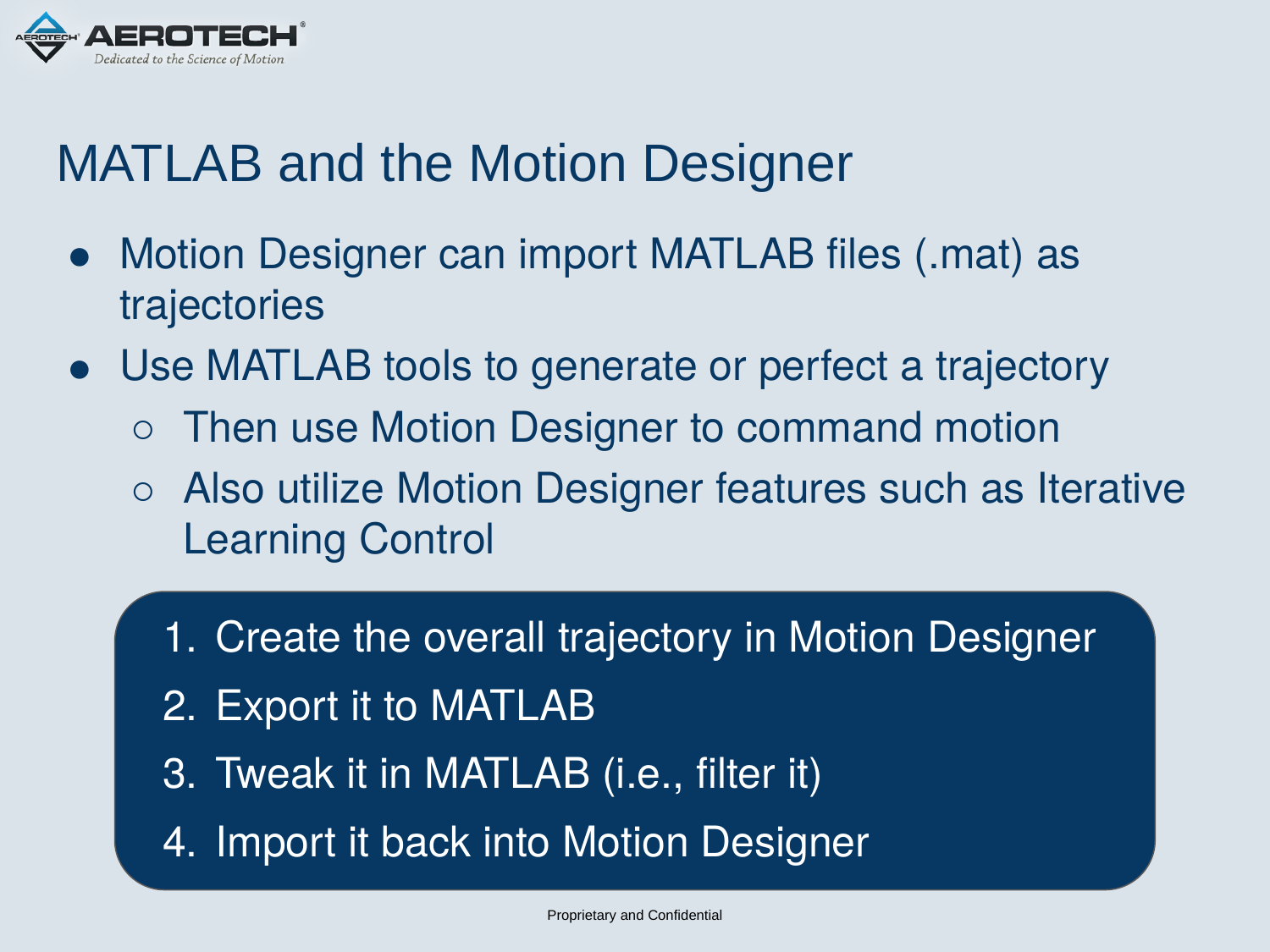

# MATLAB and the Motion Designer
Motion Designer can import MATLAB files (.mat) as trajectories
Use MATLAB tools to generate or perfect a trajectory
Then use Motion Designer to command motion
Also utilize Motion Designer features such as Iterative Learning Control

Create the overall trajectory in Motion Designer
Export it to MATLAB
Tweak it in MATLAB (i.e., filter it)
Import it back into Motion Designer